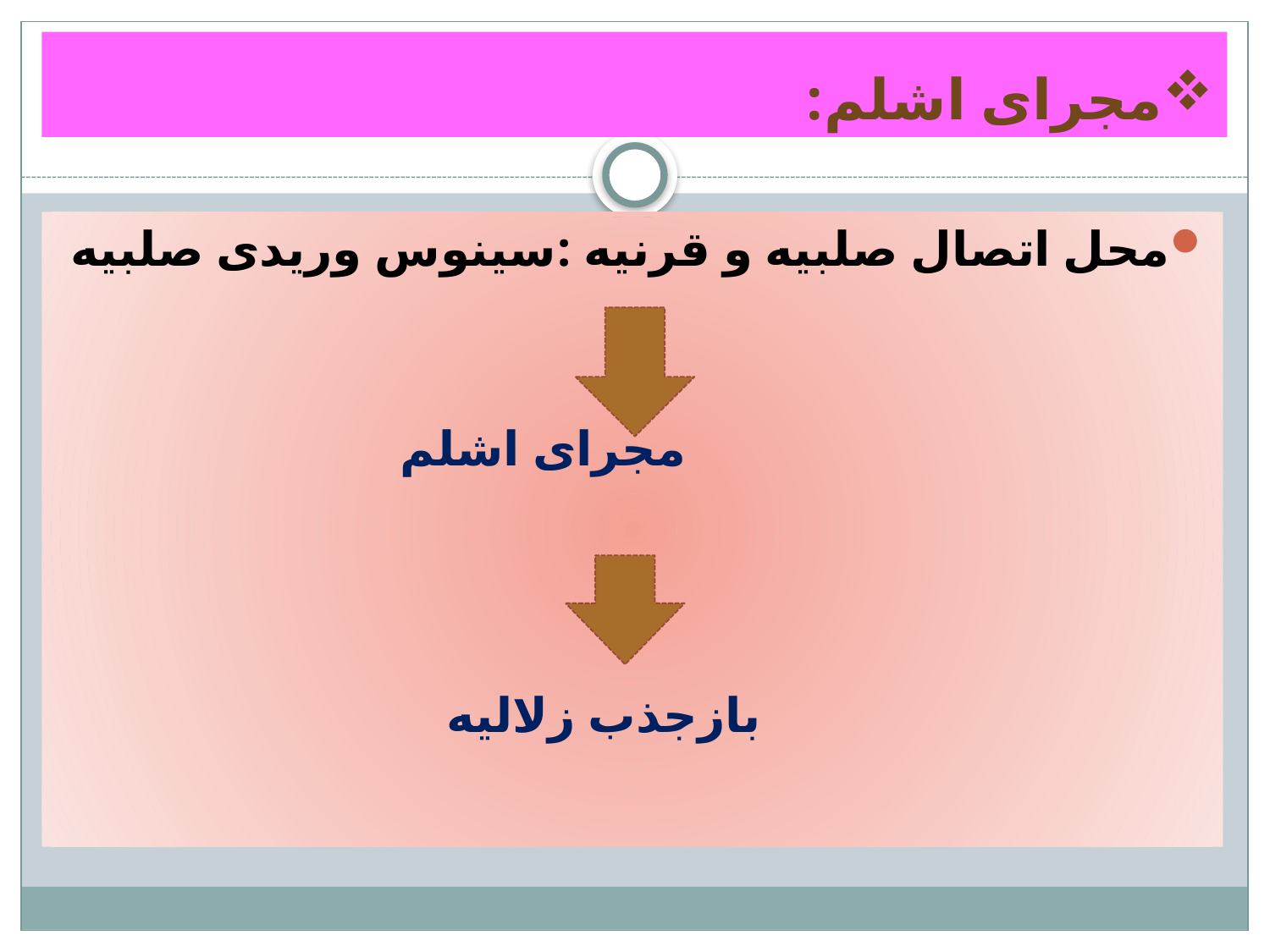

# مجرای اشلم:
محل اتصال صلبیه و قرنیه :سینوس وریدی صلبیه

                                          مجرای اشلم

                                    بازجذب زلالیه